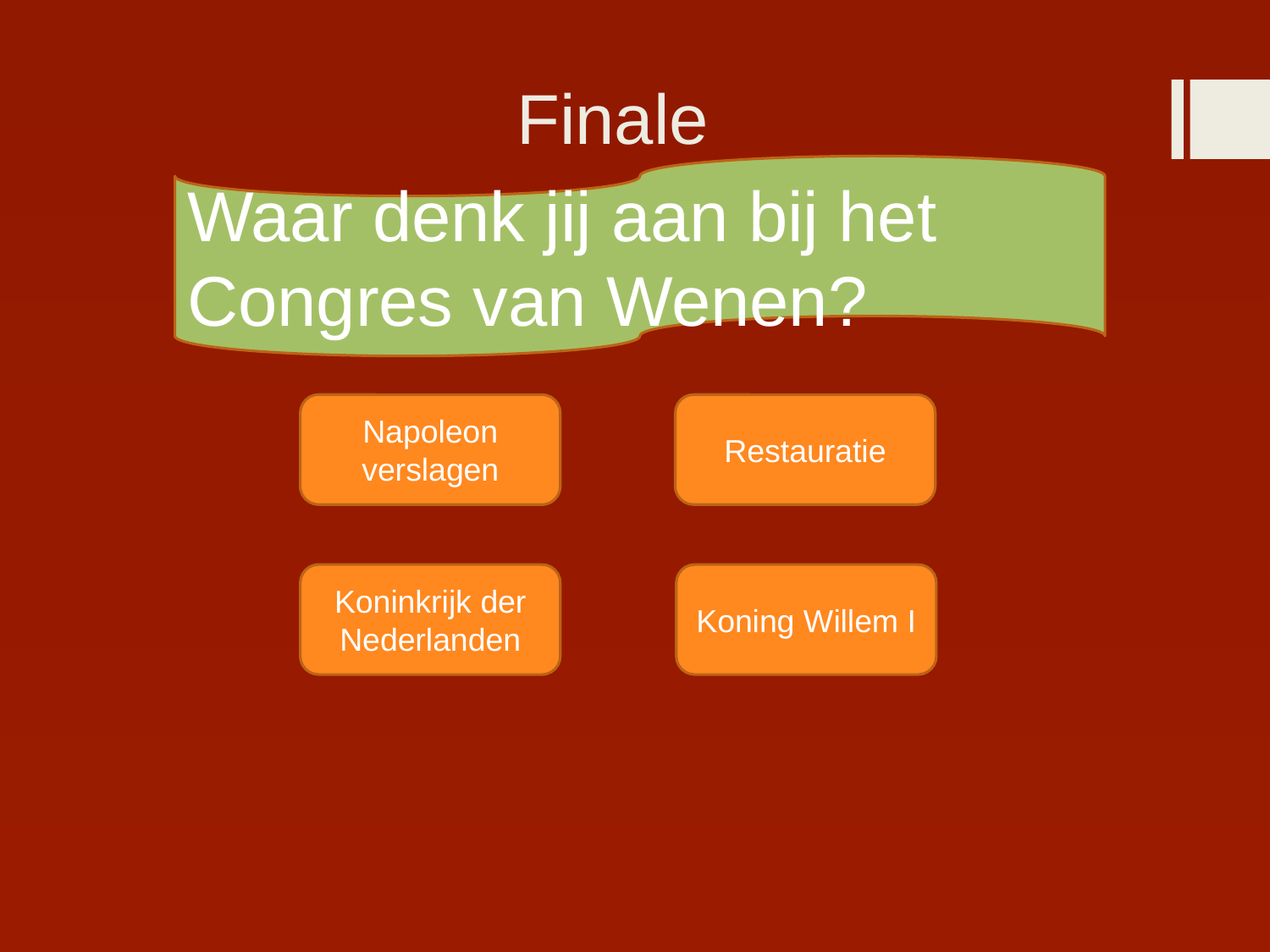

# Finale
Waar denk jij aan bij het Congres van Wenen?
Napoleon verslagen
Restauratie
Koninkrijk der Nederlanden
Koning Willem I